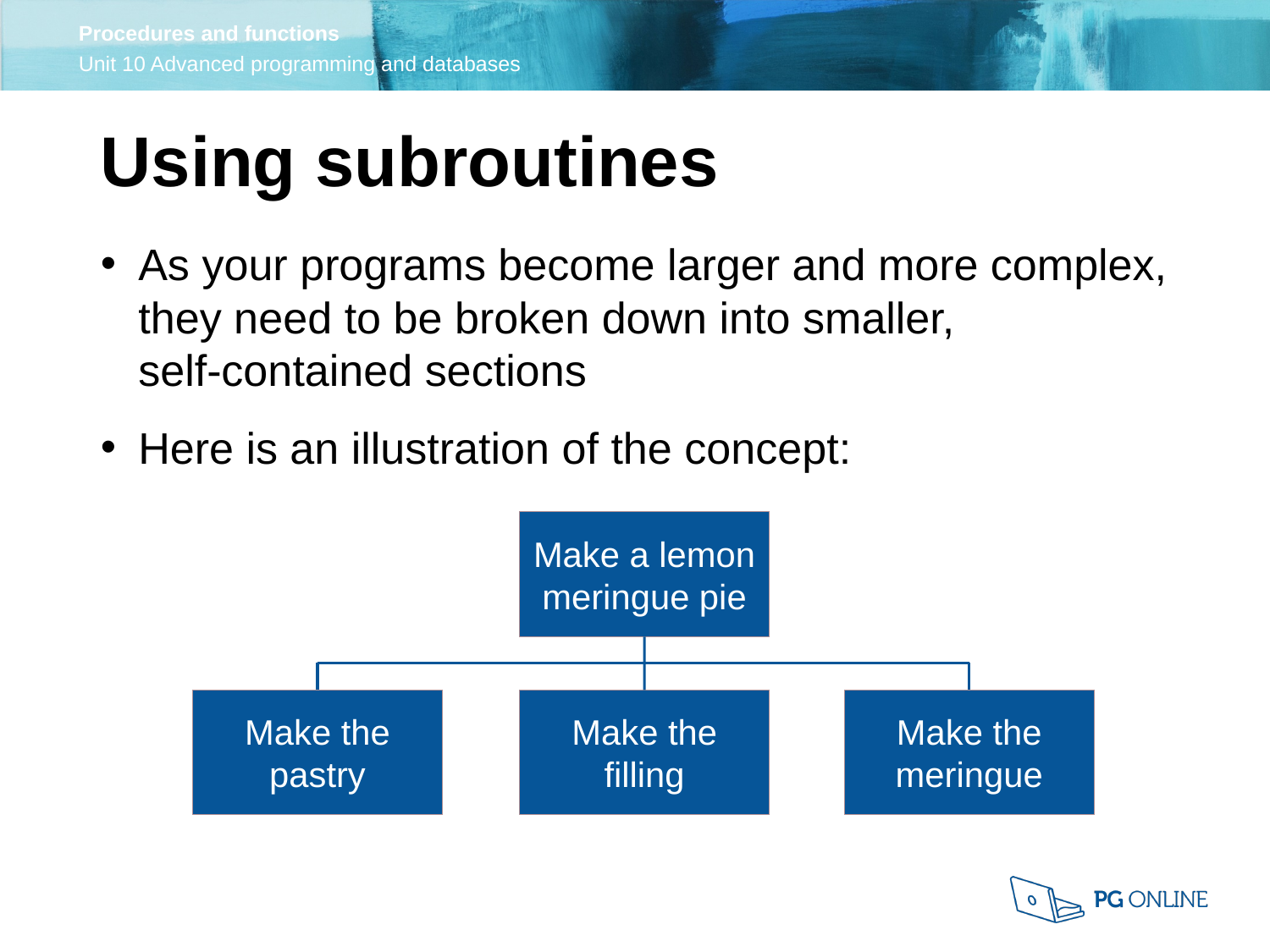

Using subroutines
As your programs become larger and more complex, they need to be broken down into smaller,
self-contained sections
Here is an illustration of the concept:

Make a lemon meringue pie
Make the pastry
Make the filling
Make the meringue